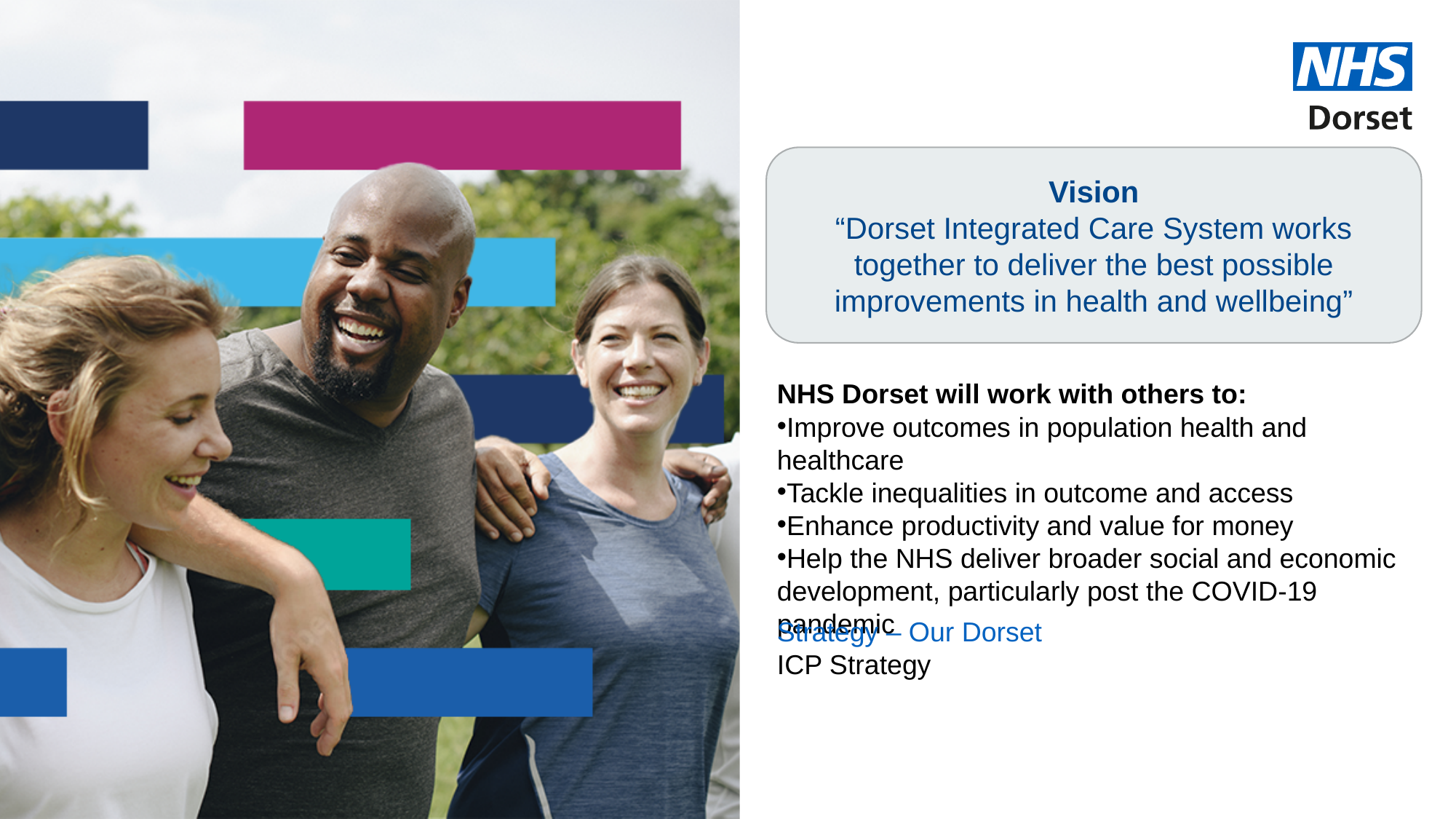

Vision
“Dorset Integrated Care System works together to deliver the best possible improvements in health and wellbeing”
NHS Dorset will work with others to:
Improve outcomes in population health and healthcare
Tackle inequalities in outcome and access
Enhance productivity and value for money
Help the NHS deliver broader social and economic development, particularly post the COVID-19 pandemic
Strategy – Our Dorset
ICP Strategy